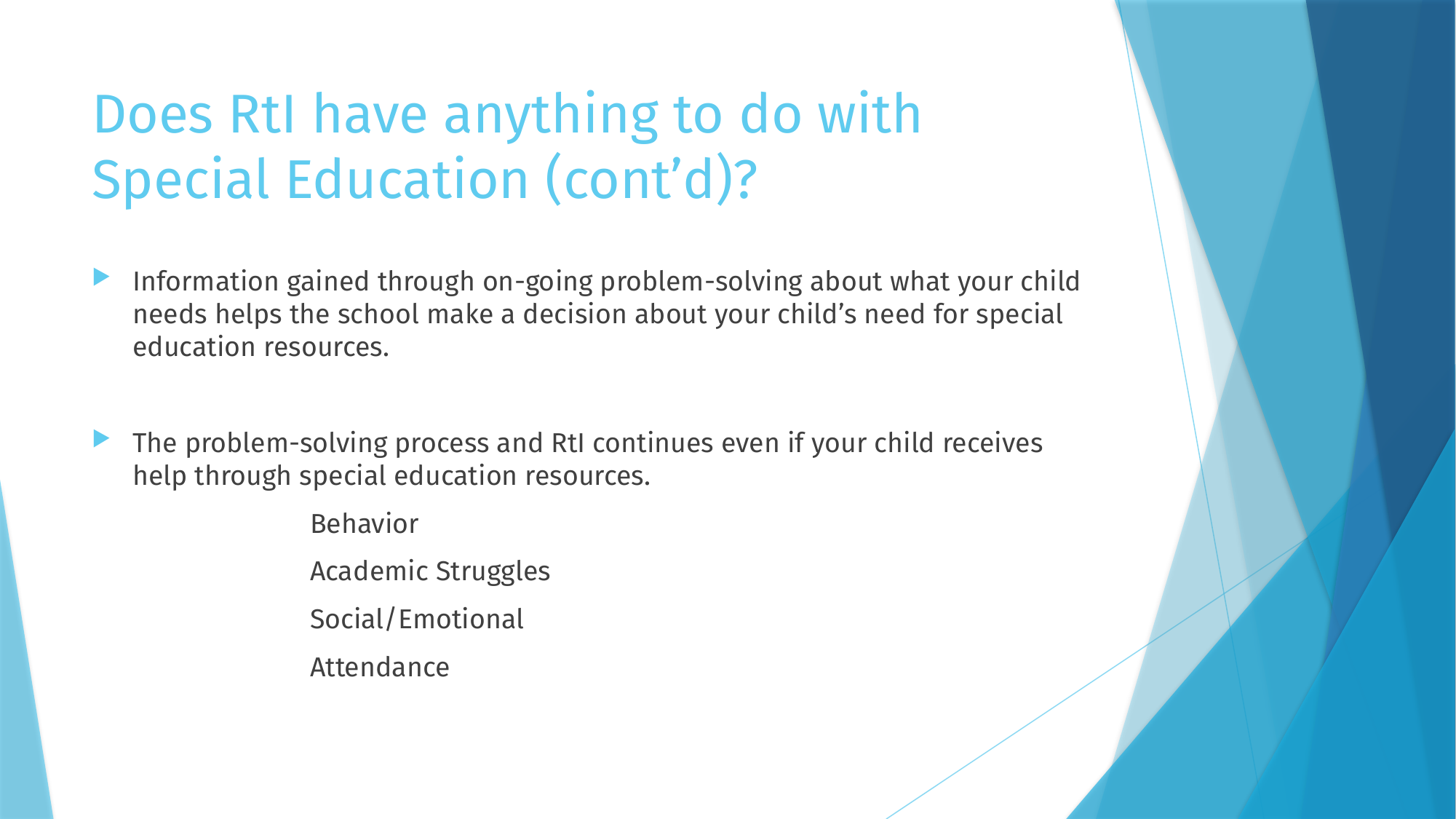

# Does RtI have anything to do with Special Education (cont’d)?
Information gained through on-going problem-solving about what your child needs helps the school make a decision about your child’s need for special education resources.

The problem-solving process and RtI continues even if your child receives help through special education resources.
		Behavior
		Academic Struggles
		Social/Emotional
		Attendance